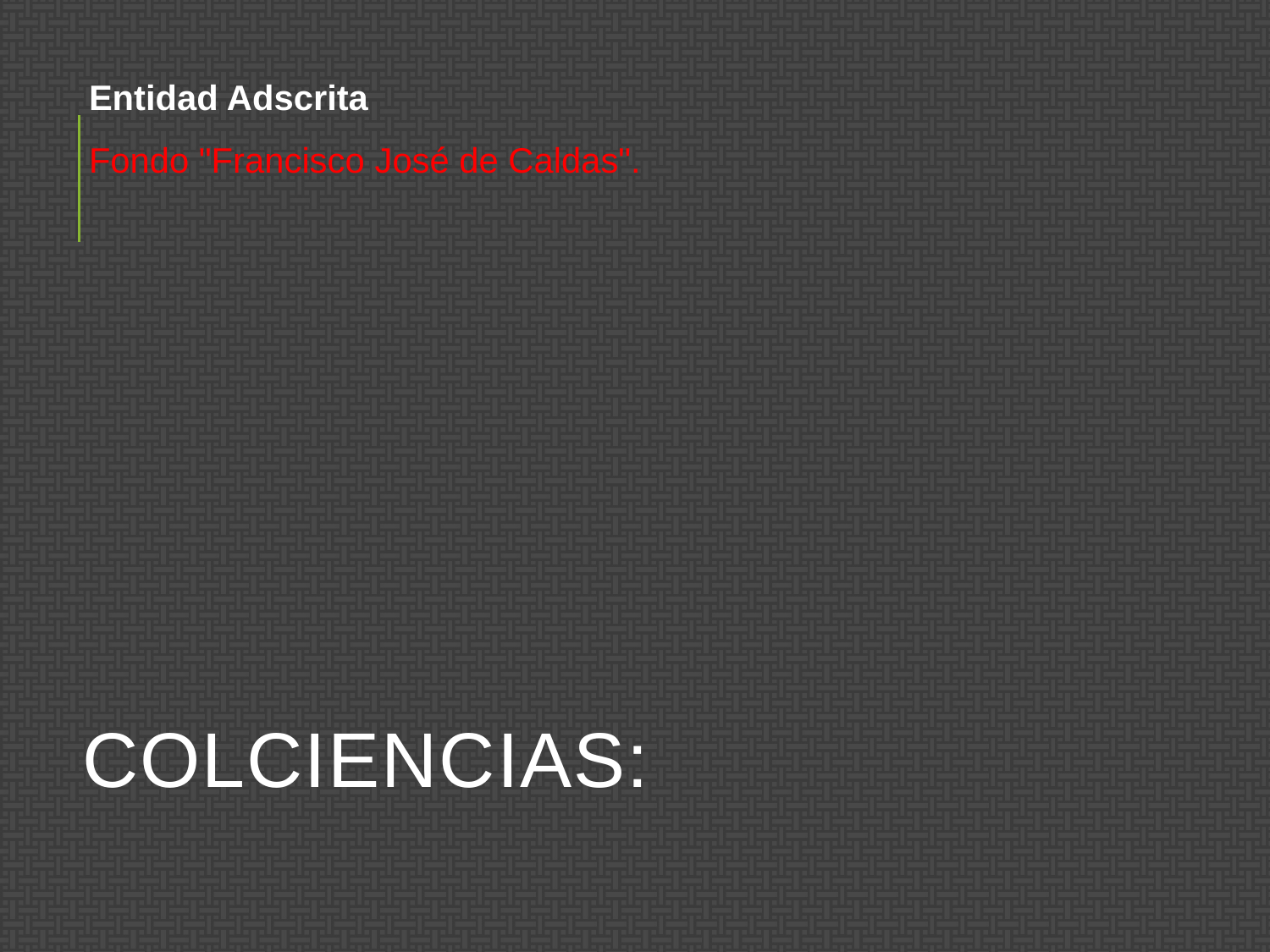

Entidad Adscrita
Fondo "Francisco José de Caldas".
# COLCIENCIAS: